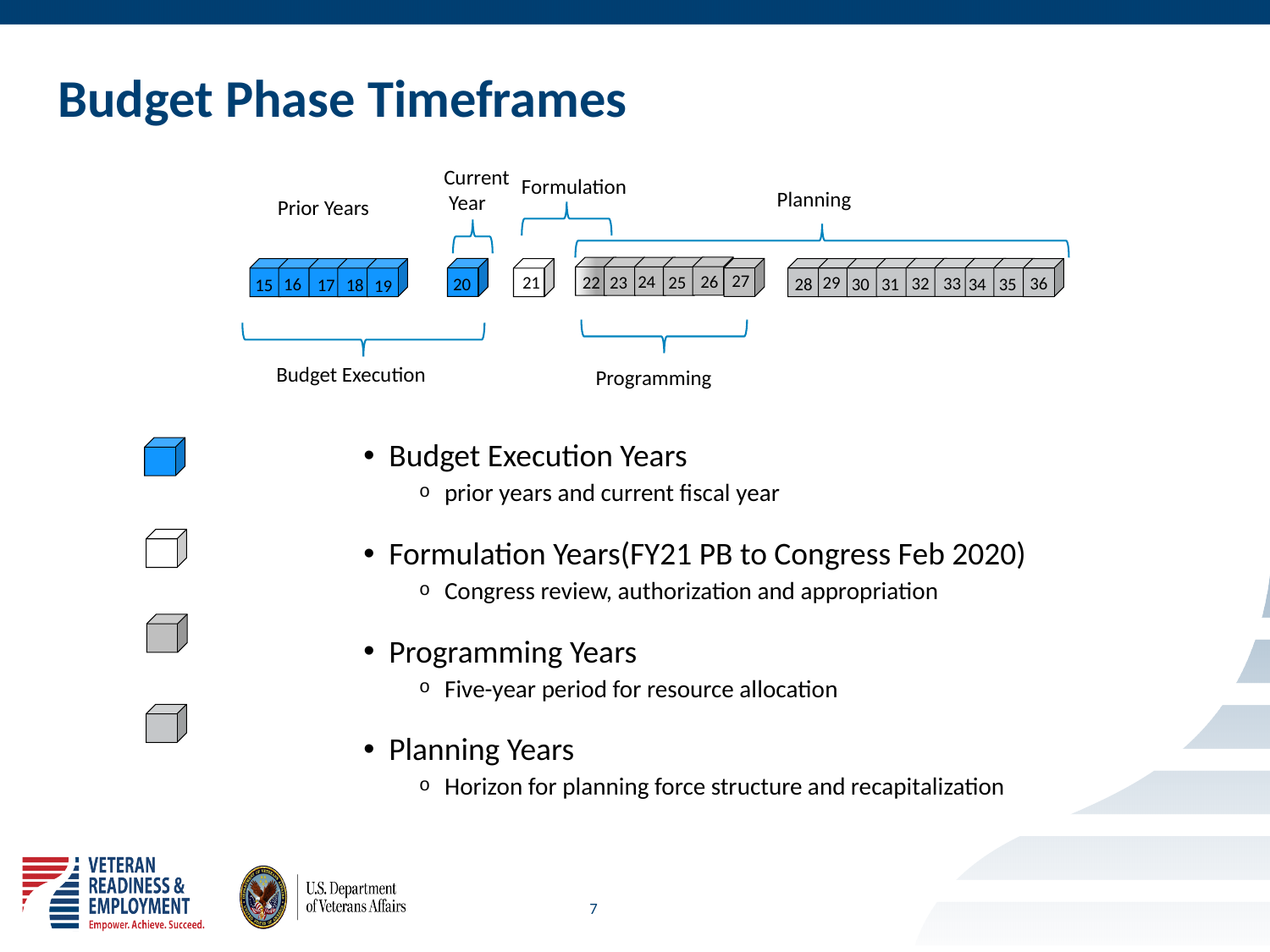

# Budget Phase Timeframes
Current
 Year
Formulation

Planning
Prior Years

27
26
24
21
23
25
29
22
36
33
32
31
30
16
20
28
34
35
15
17
18
19
Budget Execution
Programming
Budget Execution Years
prior years and current fiscal year

Formulation Years(FY21 PB to Congress Feb 2020)
Congress review, authorization and appropriation

Programming Years
Five-year period for resource allocation

Planning Years
Horizon for planning force structure and recapitalization

7